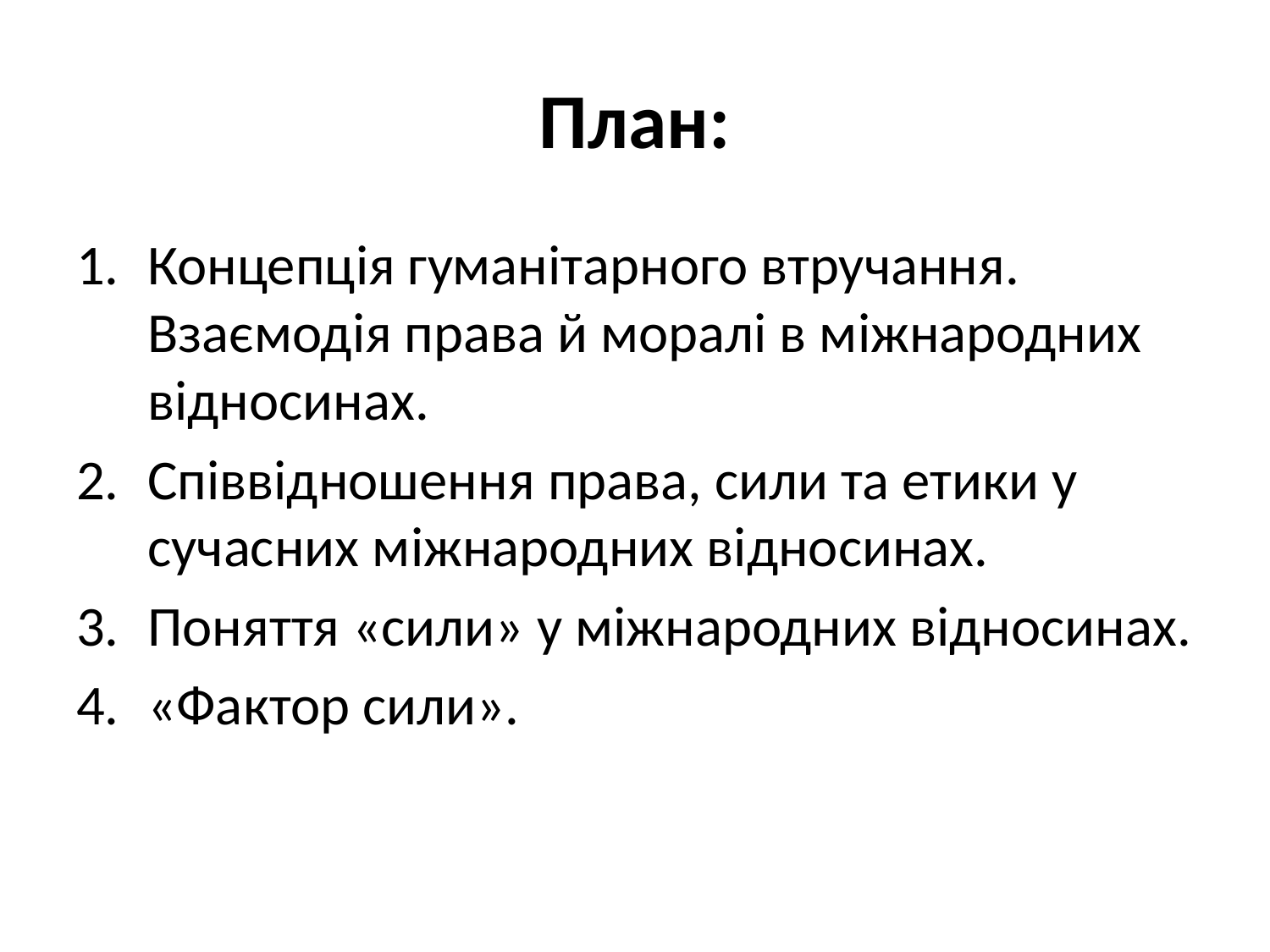

# План:
Концепція гуманітарного втручання. Взаємодія права й моралі в міжнародних відносинах.
Співвідношення права, сили та етики у сучасних міжнародних відносинах.
Поняття «сили» у міжнародних відносинах.
«Фактор сили».